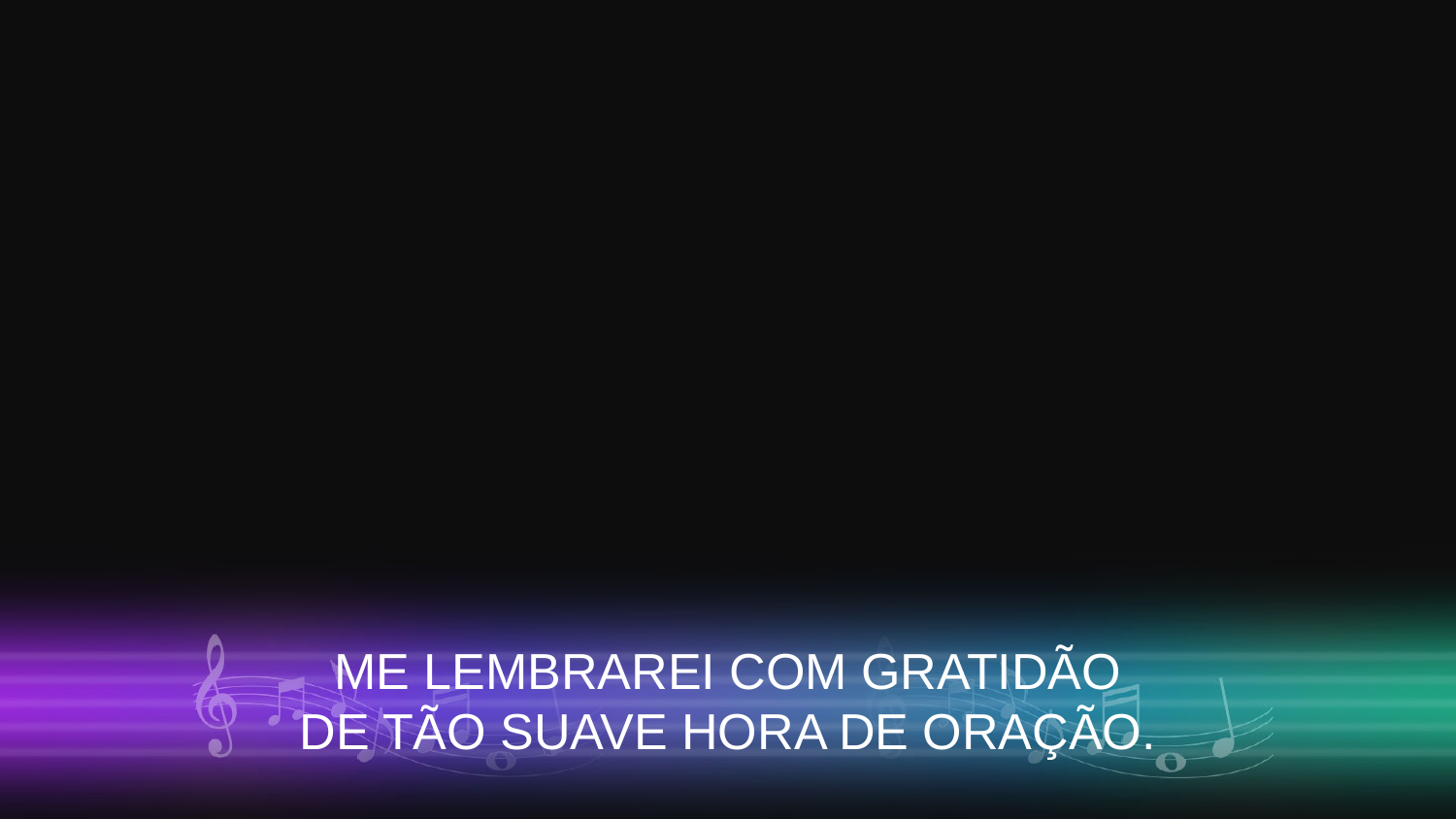

ME LEMBRAREI COM GRATIDÃO
DE TÃO SUAVE HORA DE ORAÇÃO.